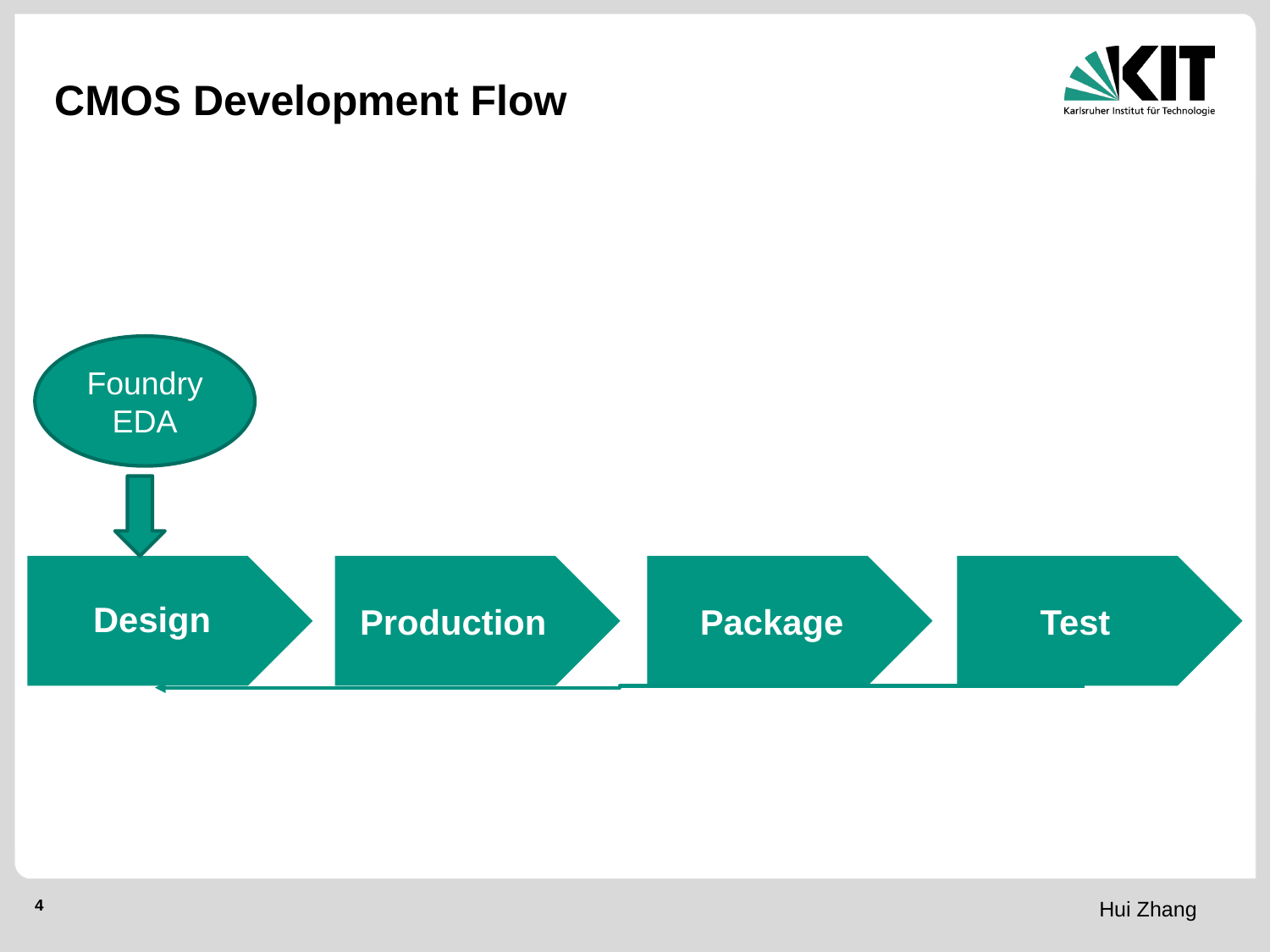

# CMOS Development Flow

Foundry
EDA

Design
Production
Package
Test